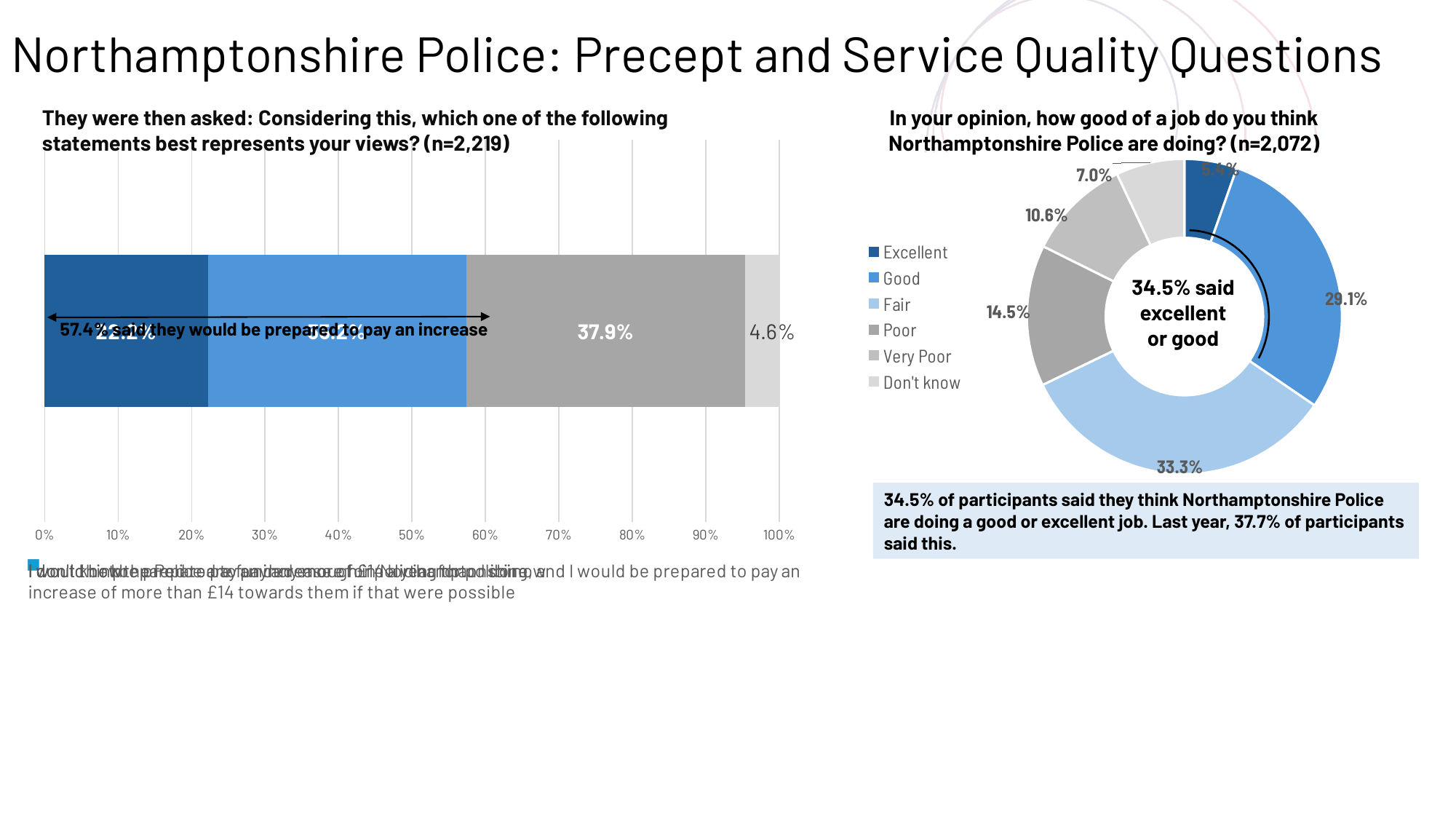

# Northamptonshire Police: Precept and Service Quality Questions
They were then asked: Considering this, which one of the following statements best represents your views? (n=2,219)
In your opinion, how good of a job do you think Northamptonshire Police are doing? (n=2,072)

### Chart

| Category | I don't think the Police are funded enough in Northamptonshire, and I would be prepared to pay an increase of more than £14 towards them if that were possible | I would be prepared to pay an increase of £14 a year for policing | I would not be prepared to pay any more for policing than I do now | I don't know |
|---|---|---|---|---|

### Chart

| Category |  |
|---|---|
| Excellent | 0.05405405405405406 |
| Good | 0.2912395153774464 |
| Fair | 0.3331780055917987 |
| Poor | 0.14492078285181734 |
| Very Poor | 0.10624417520969245 |
| Don't know | 0.07036346691519105 |
34.5% said excellent or good
57.4% said they would be prepared to pay an increase
34.5% of participants said they think Northamptonshire Police are doing a good or excellent job. Last year, 37.7% of participants said this.